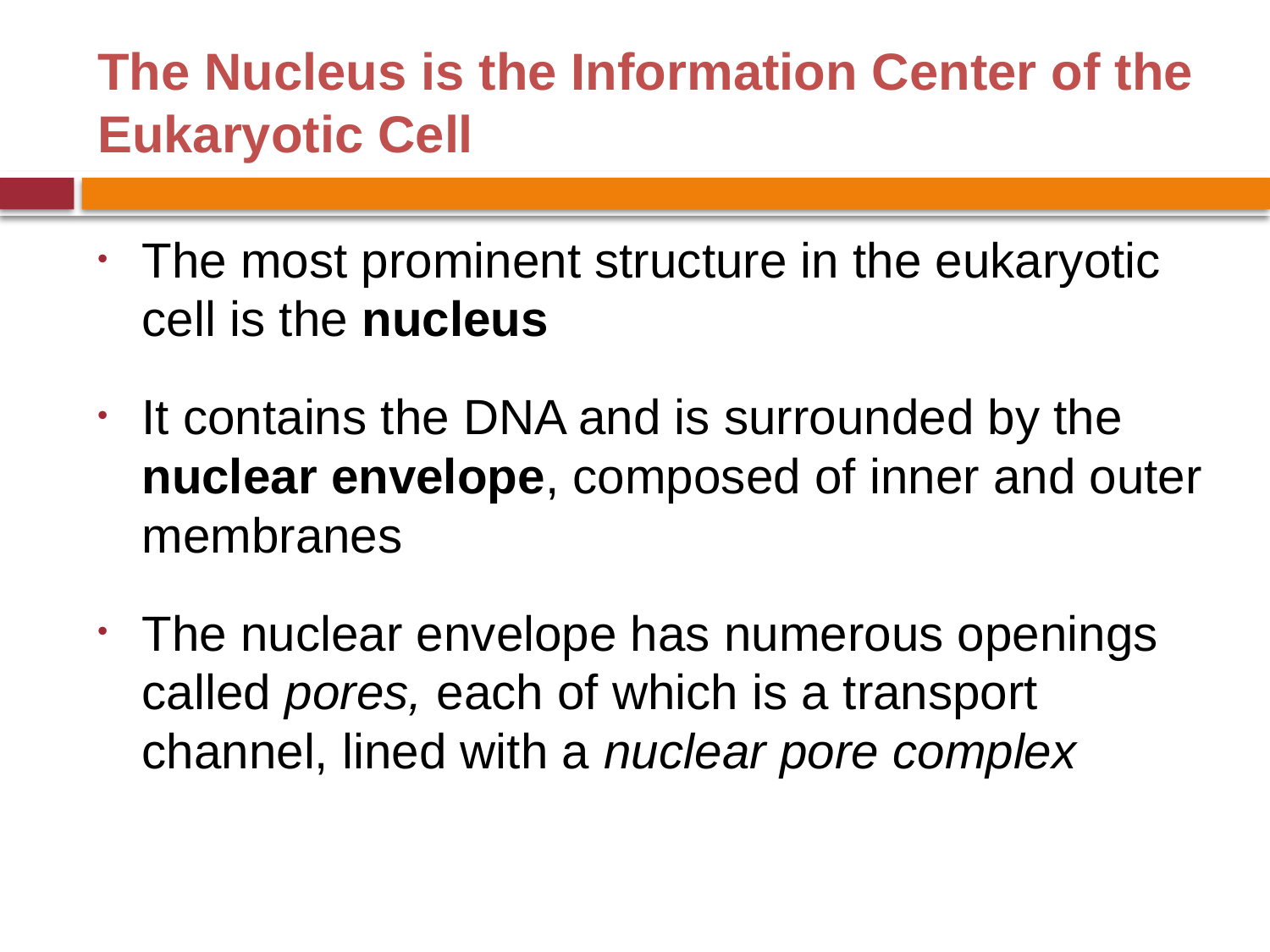

# The Nucleus is the Information Center of the Eukaryotic Cell
The most prominent structure in the eukaryotic cell is the nucleus
It contains the DNA and is surrounded by the nuclear envelope, composed of inner and outer membranes
The nuclear envelope has numerous openings called pores, each of which is a transport channel, lined with a nuclear pore complex